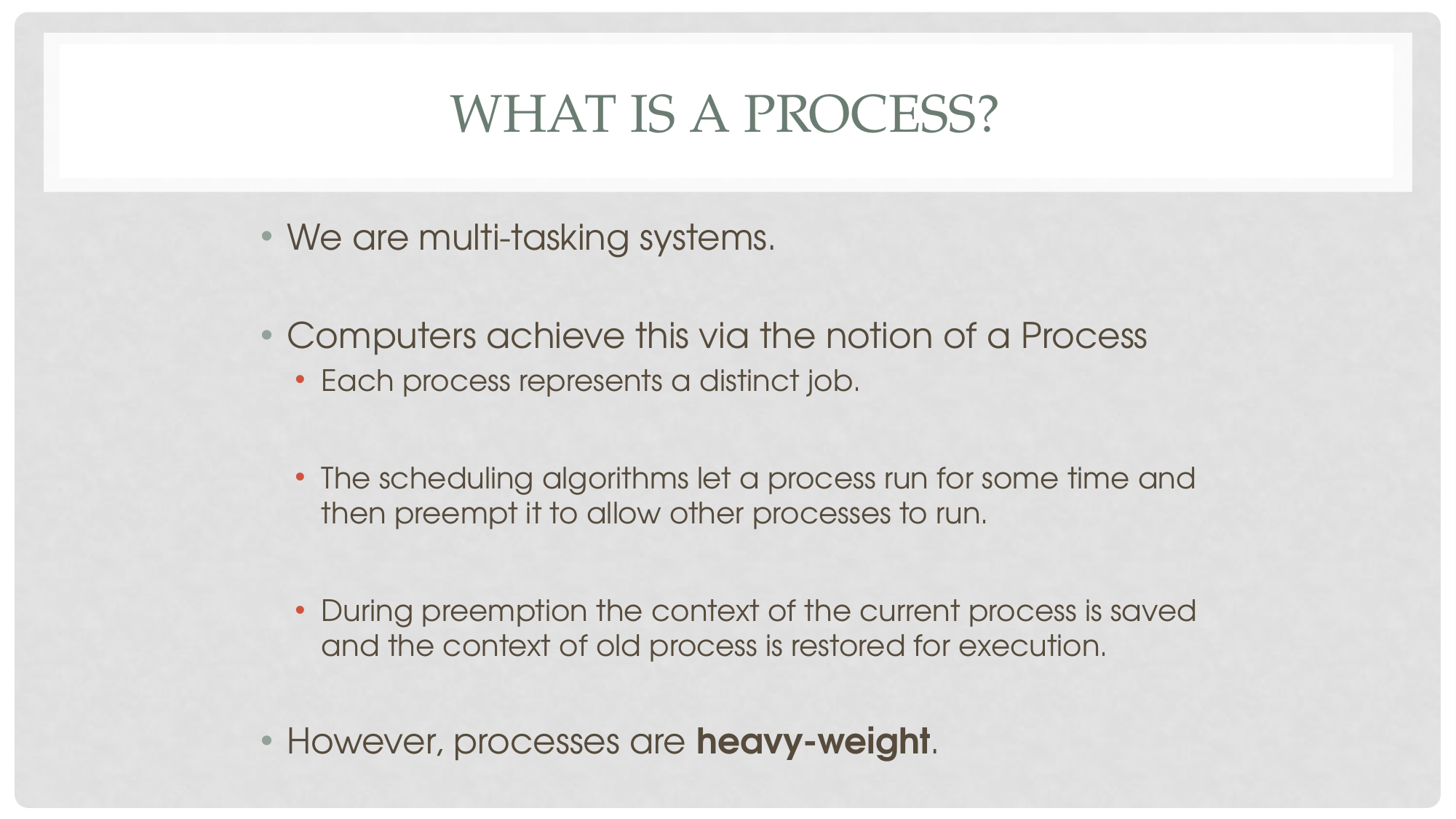

# What is a Process?
We are multi-tasking systems.

Computers achieve this via the notion of a Process
Each process represents a distinct job.

The scheduling algorithms let a process run for some time and then preempt it to allow other processes to run.

During preemption the context of the current process is saved and the context of old process is restored for execution.

However, processes are heavy-weight.